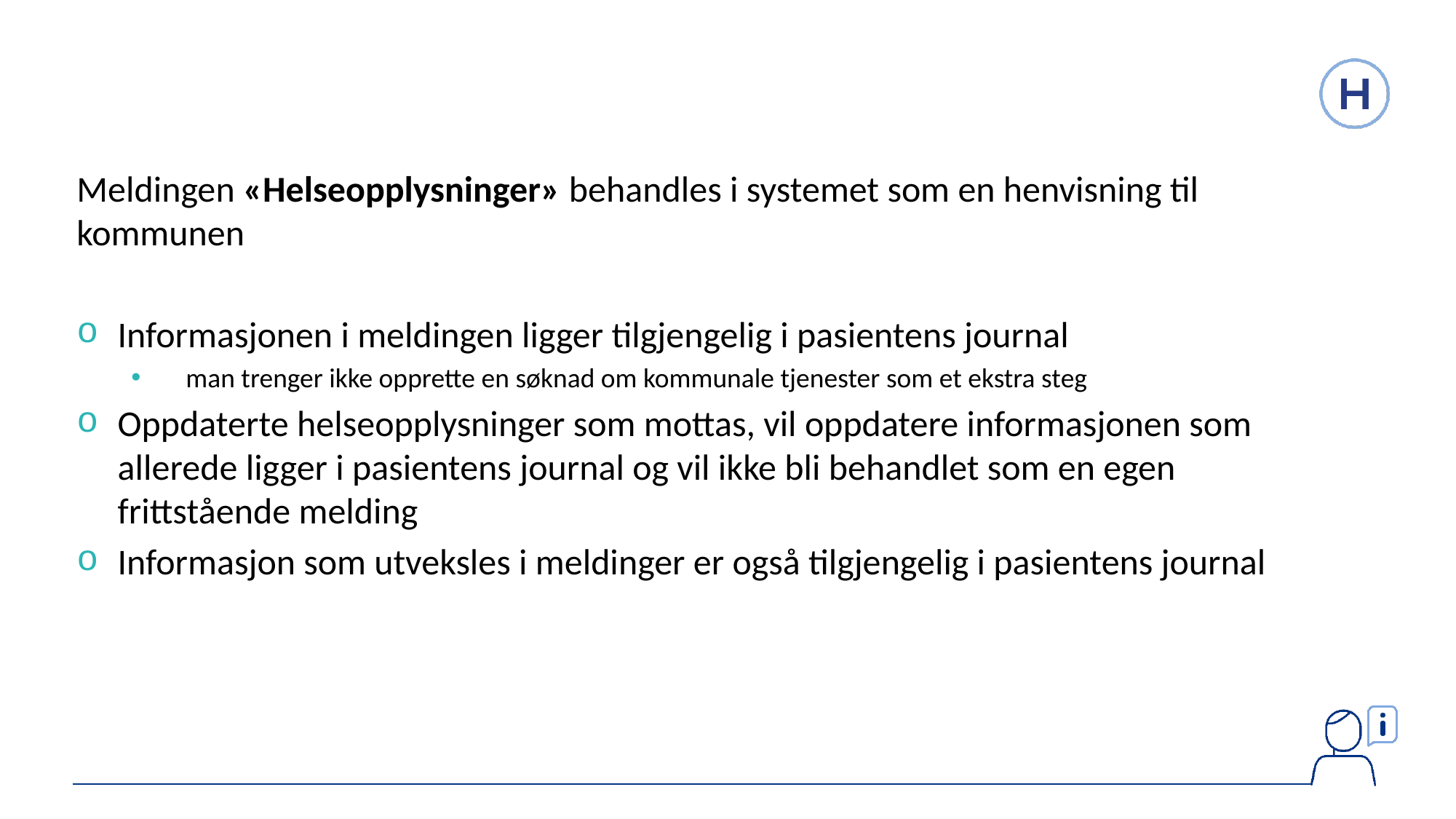

Meldingen «Helseopplysninger» behandles i systemet som en henvisning til kommunen

Informasjonen i meldingen ligger tilgjengelig i pasientens journal
man trenger ikke opprette en søknad om kommunale tjenester som et ekstra steg
Oppdaterte helseopplysninger som mottas, vil oppdatere informasjonen som allerede ligger i pasientens journal og vil ikke bli behandlet som en egen frittstående melding
Informasjon som utveksles i meldinger er også tilgjengelig i pasientens journal